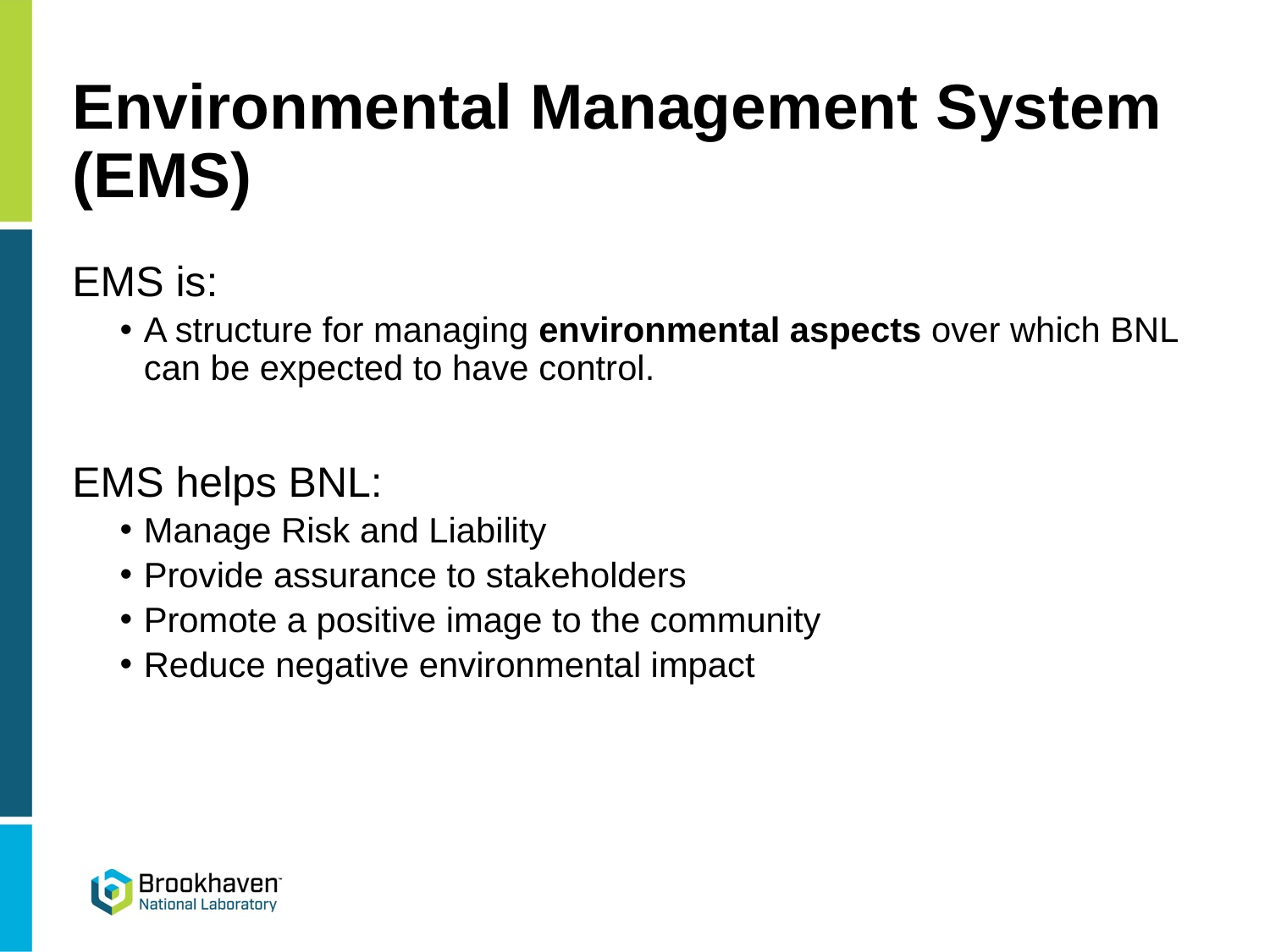

# Environmental Management System (EMS)
EMS is:
A structure for managing environmental aspects over which BNL can be expected to have control.

EMS helps BNL:
Manage Risk and Liability
Provide assurance to stakeholders
Promote a positive image to the community
Reduce negative environmental impact